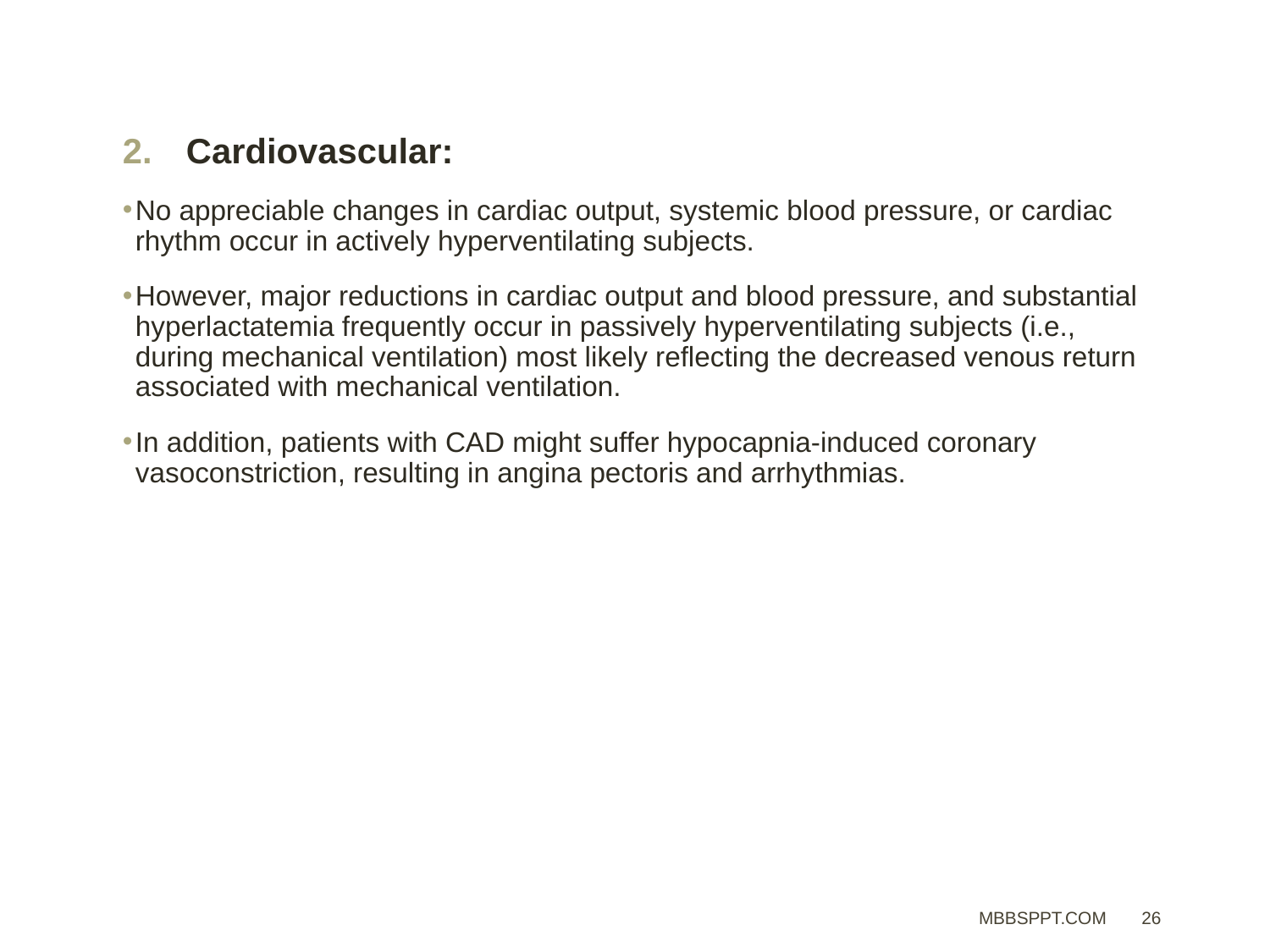

Cardiovascular:
No appreciable changes in cardiac output, systemic blood pressure, or cardiac rhythm occur in actively hyperventilating subjects.
However, major reductions in cardiac output and blood pressure, and substantial hyperlactatemia frequently occur in passively hyperventilating subjects (i.e., during mechanical ventilation) most likely reflecting the decreased venous return associated with mechanical ventilation.
In addition, patients with CAD might suffer hypocapnia-induced coronary vasoconstriction, resulting in angina pectoris and arrhythmias.

MBBSPPT.COM
26